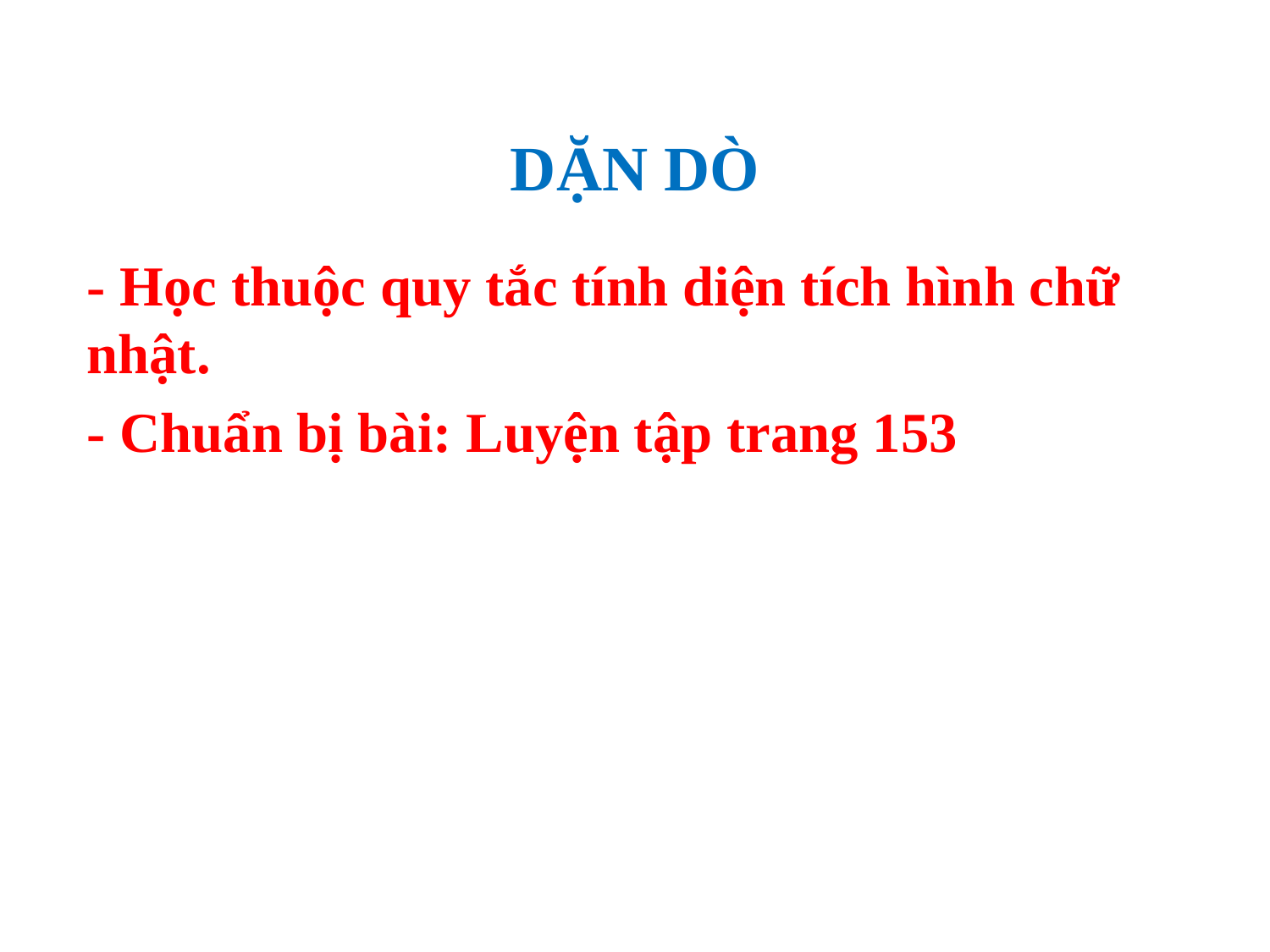

# DẶN DÒ
- Học thuộc quy tắc tính diện tích hình chữ nhật.
- Chuẩn bị bài: Luyện tập trang 153